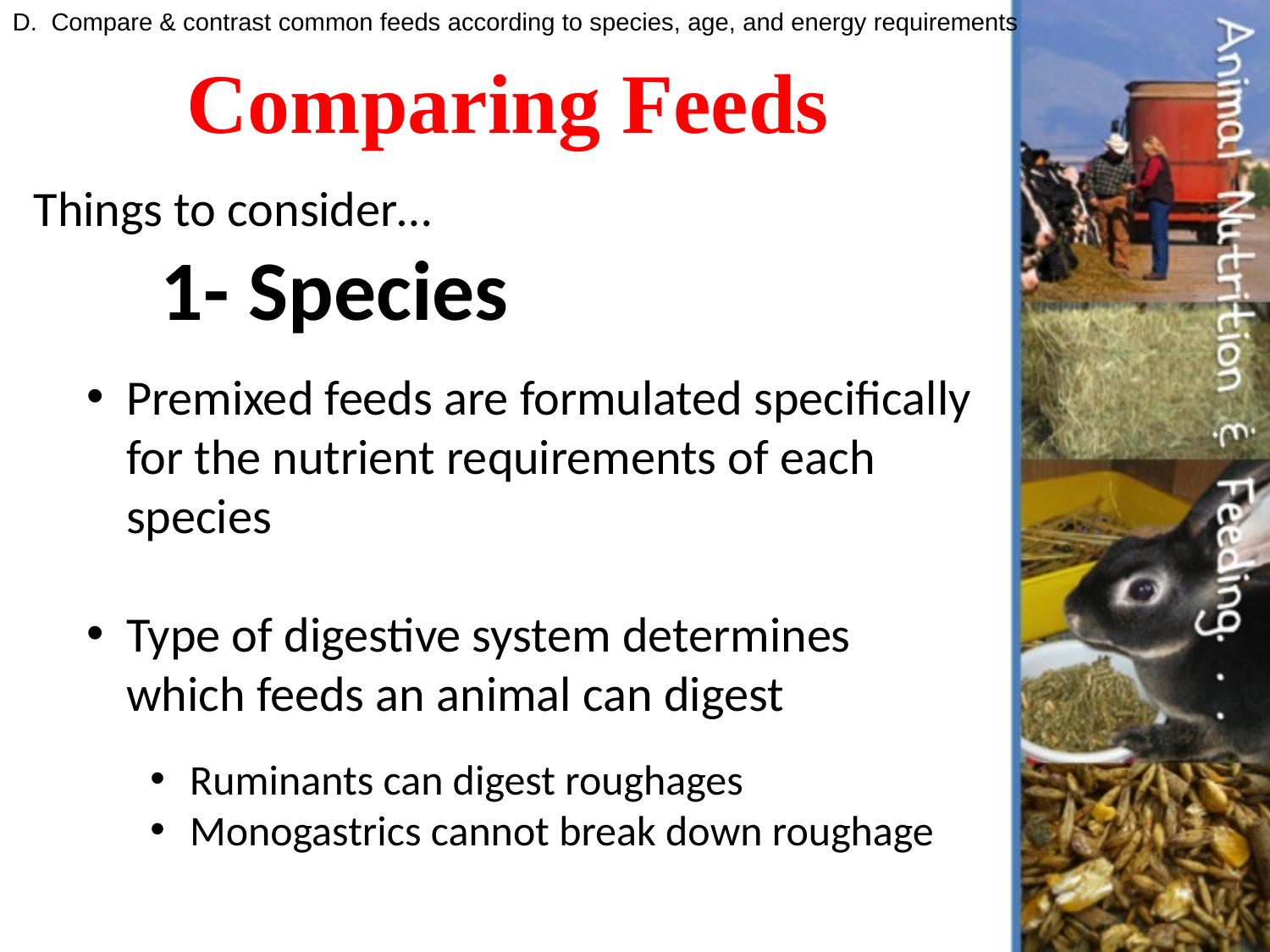

D.  Compare & contrast common feeds according to species, age, and energy requirements
Comparing Feeds
Things to consider…
	1- Species
Premixed feeds are formulated specifically for the nutrient requirements of each species

Type of digestive system determines which feeds an animal can digest

Ruminants can digest roughages
Monogastrics cannot break down roughage